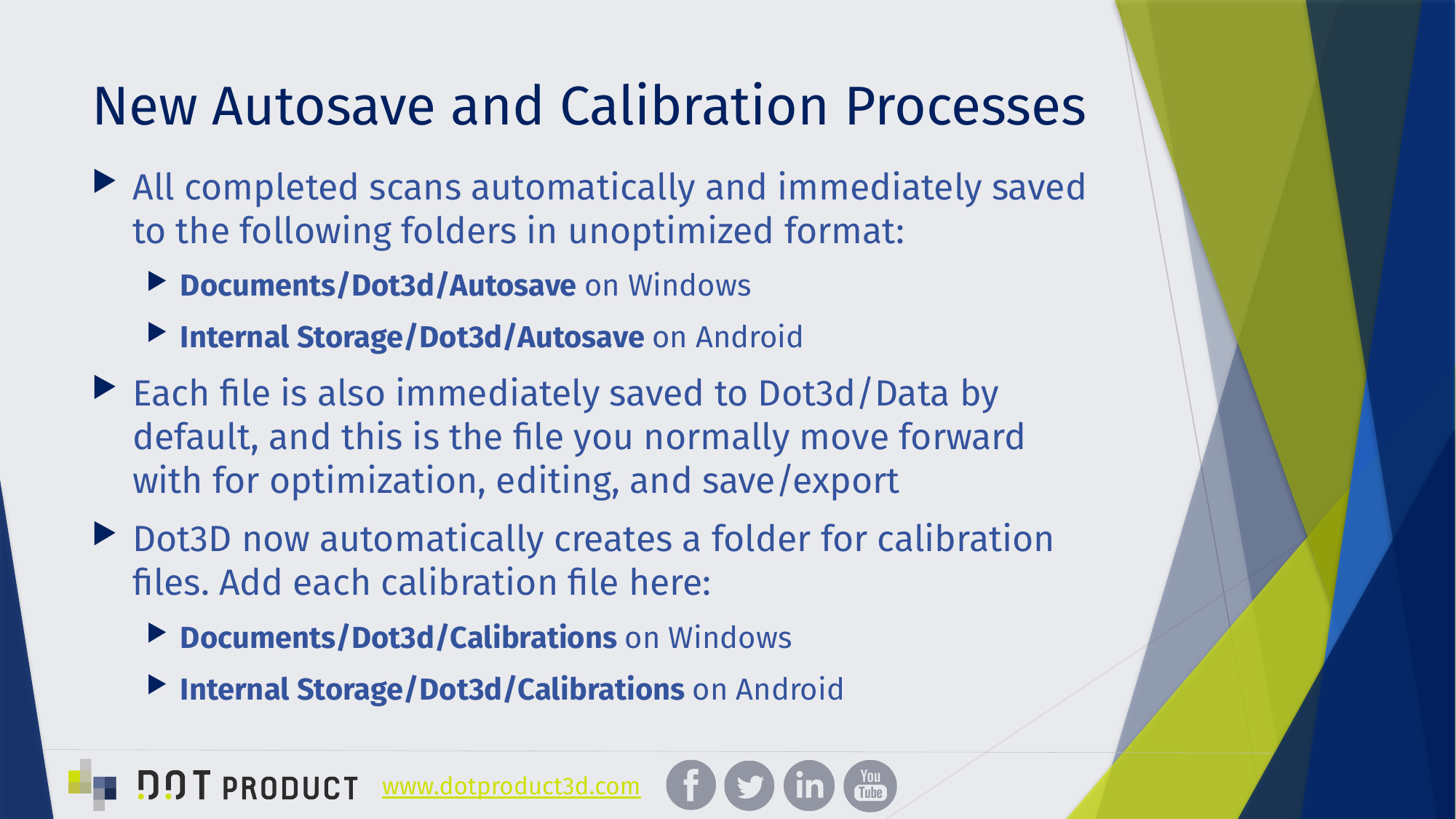

# New Autosave and Calibration Processes
All completed scans automatically and immediately saved to the following folders in unoptimized format:
Documents/Dot3d/Autosave on Windows
Internal Storage/Dot3d/Autosave on Android
Each file is also immediately saved to Dot3d/Data by default, and this is the file you normally move forward with for optimization, editing, and save/export
Dot3D now automatically creates a folder for calibration files. Add each calibration file here:
Documents/Dot3d/Calibrations on Windows
Internal Storage/Dot3d/Calibrations on Android